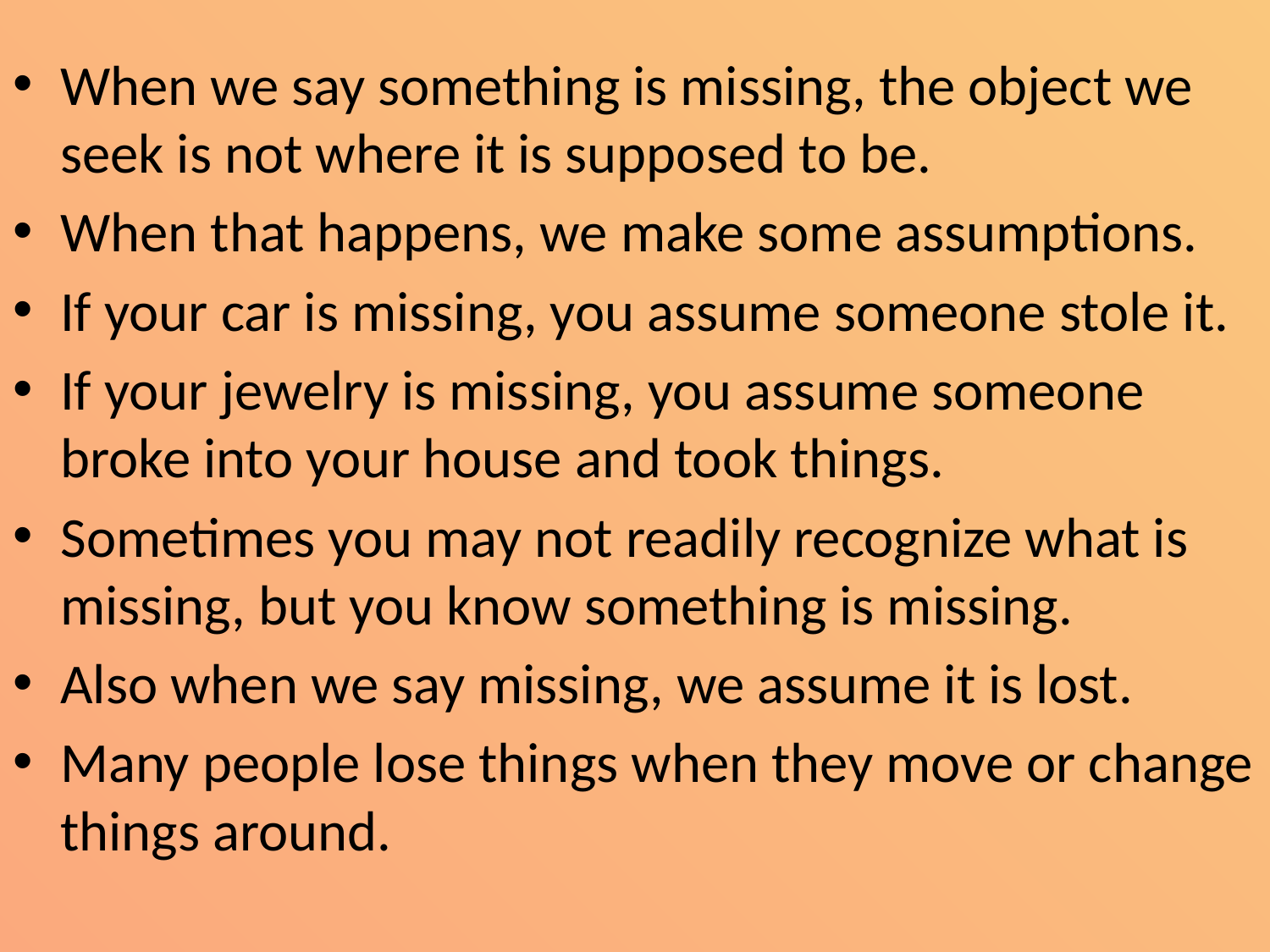

When we say something is missing, the object we seek is not where it is supposed to be.
When that happens, we make some assumptions.
If your car is missing, you assume someone stole it.
If your jewelry is missing, you assume someone broke into your house and took things.
Sometimes you may not readily recognize what is missing, but you know something is missing.
Also when we say missing, we assume it is lost.
Many people lose things when they move or change things around.